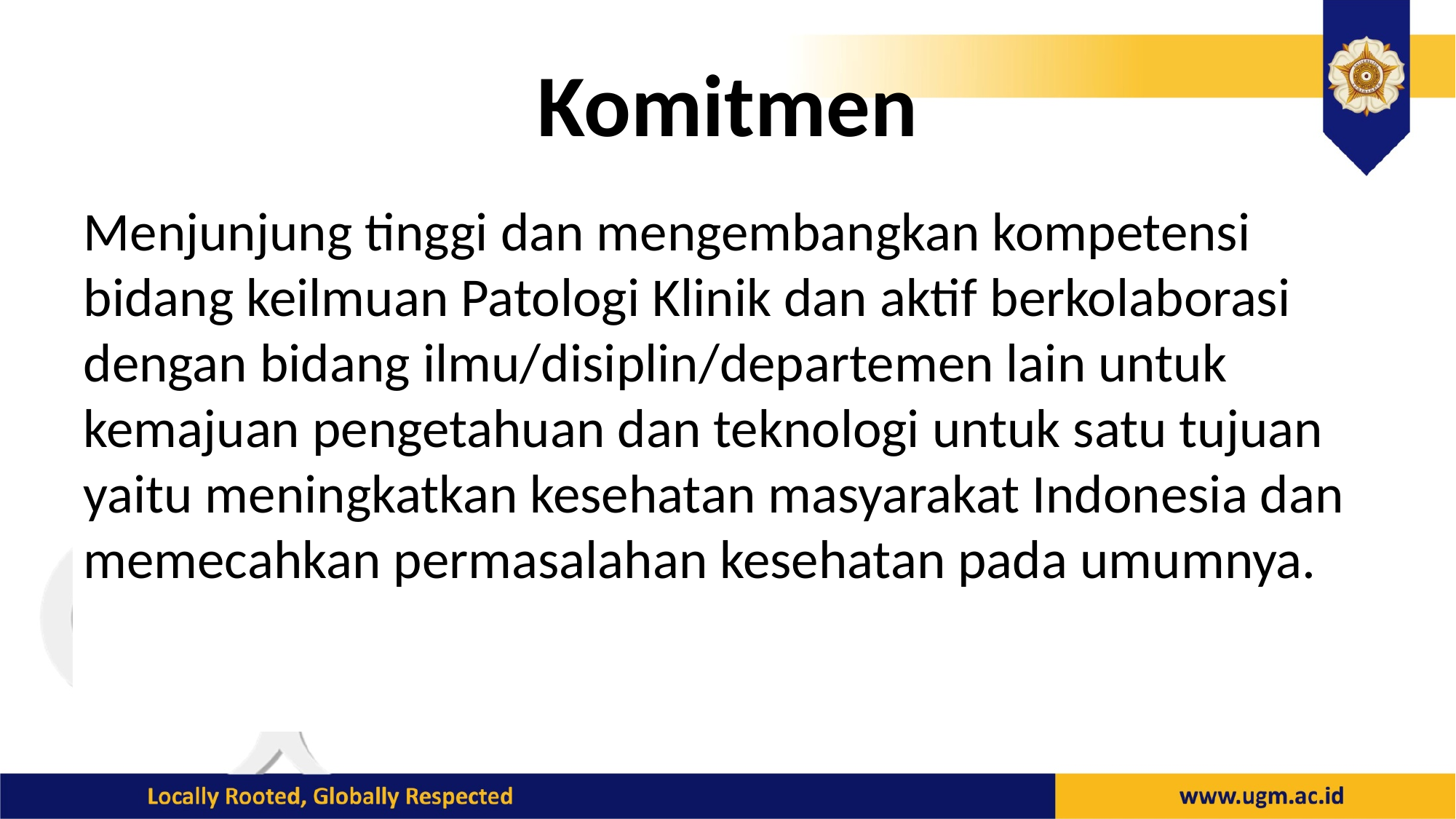

# Komitmen
Menjunjung tinggi dan mengembangkan kompetensi bidang keilmuan Patologi Klinik dan aktif berkolaborasi  dengan bidang ilmu/disiplin/departemen lain untuk kemajuan pengetahuan dan teknologi untuk satu tujuan yaitu meningkatkan kesehatan masyarakat Indonesia dan memecahkan permasalahan kesehatan pada umumnya.